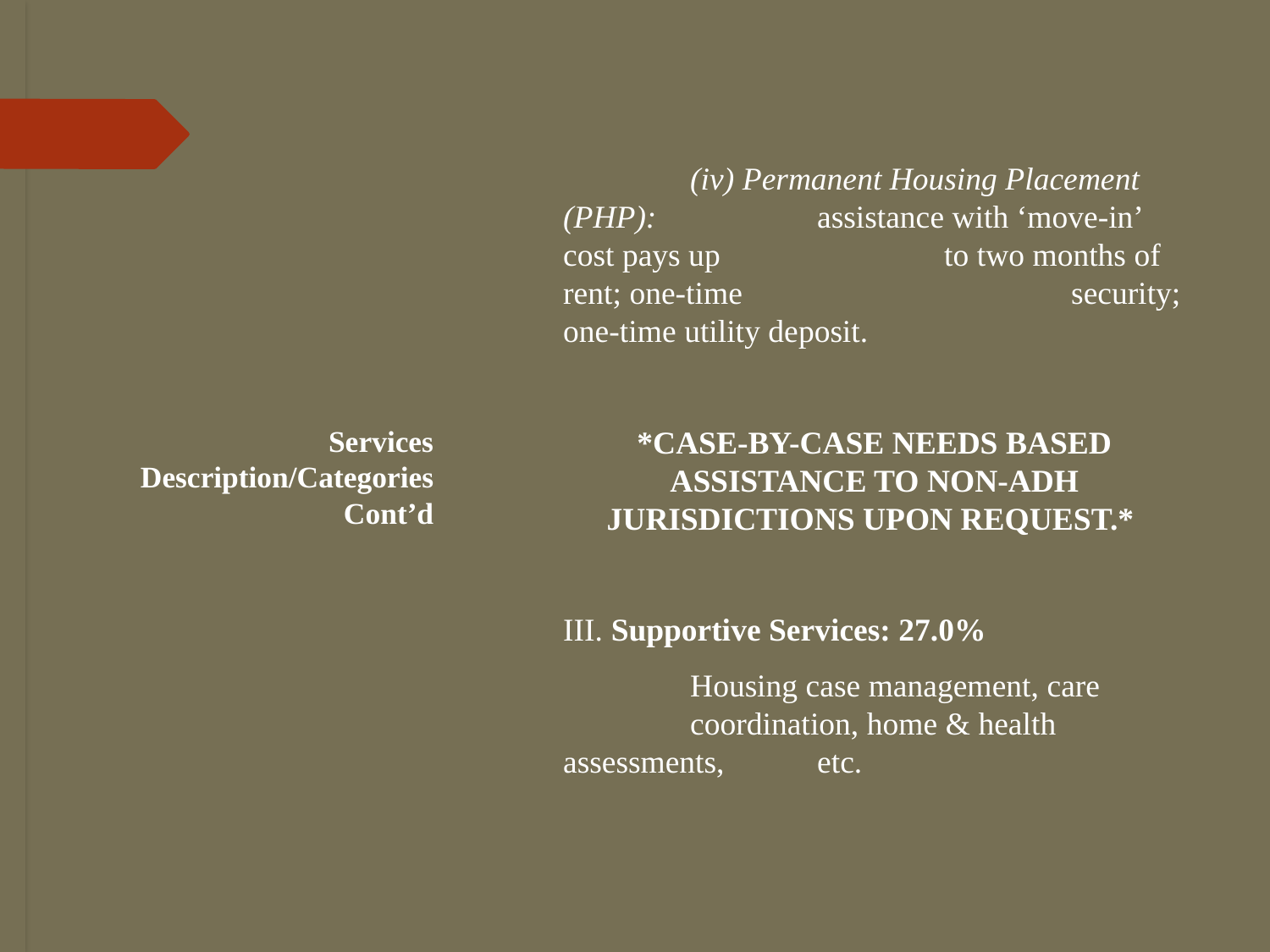

# Services Description/Categories Cont’d
	(iv) Permanent Housing Placement (PHP):  		assistance with ‘move-in’ cost pays up 		to two months of  rent; one-time 			security; one-time utility deposit.

*CASE-BY-CASE NEEDS BASED ASSISTANCE TO NON-ADH JURISDICTIONS UPON REQUEST.*

III. Supportive Services: 27.0%
	Housing case management, care 	coordination, home & health assessments, 	etc.